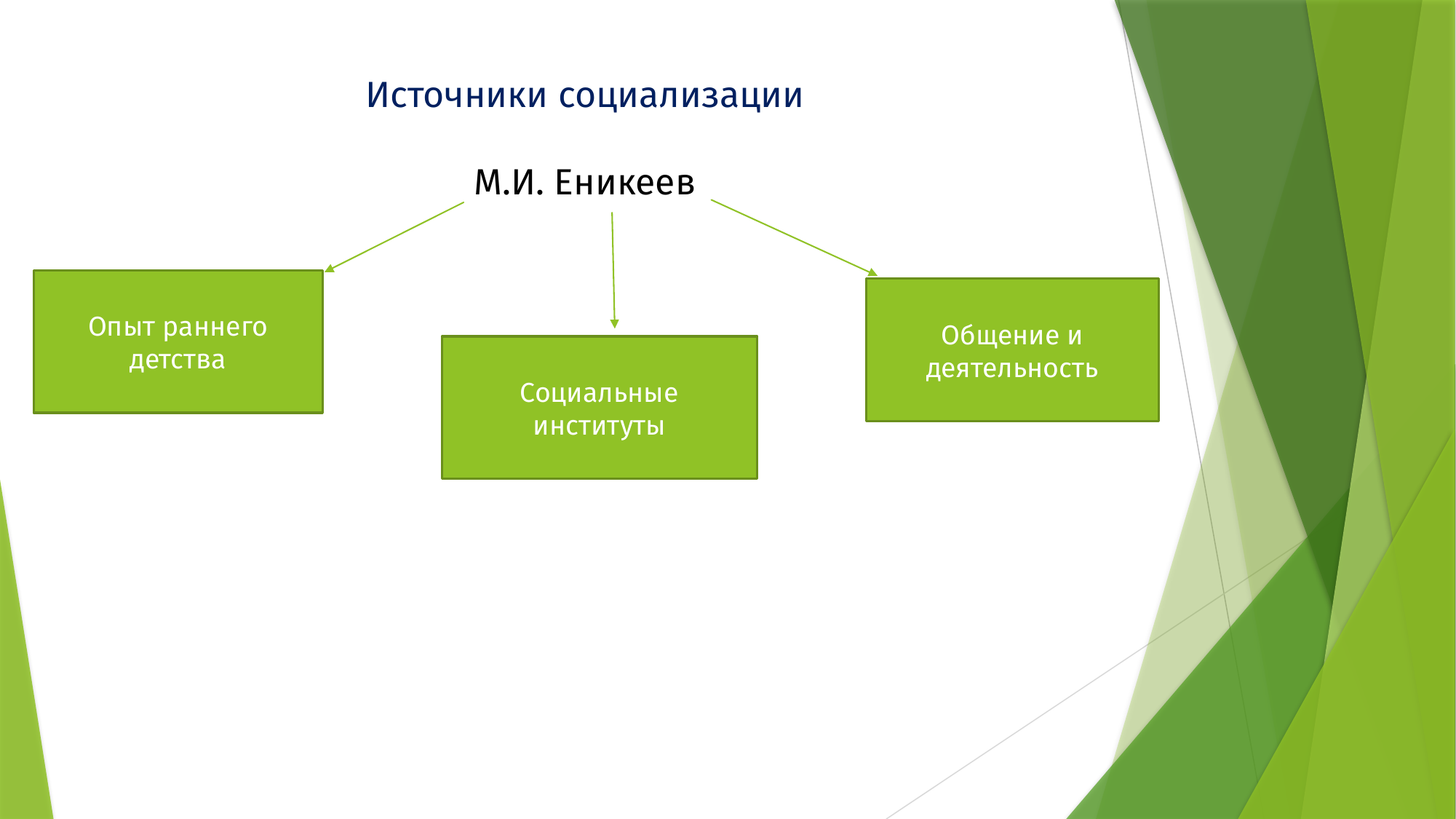

# Источники социализации М.И. Еникеев
Опыт раннего детства
Общение и деятельность
Социальные институты